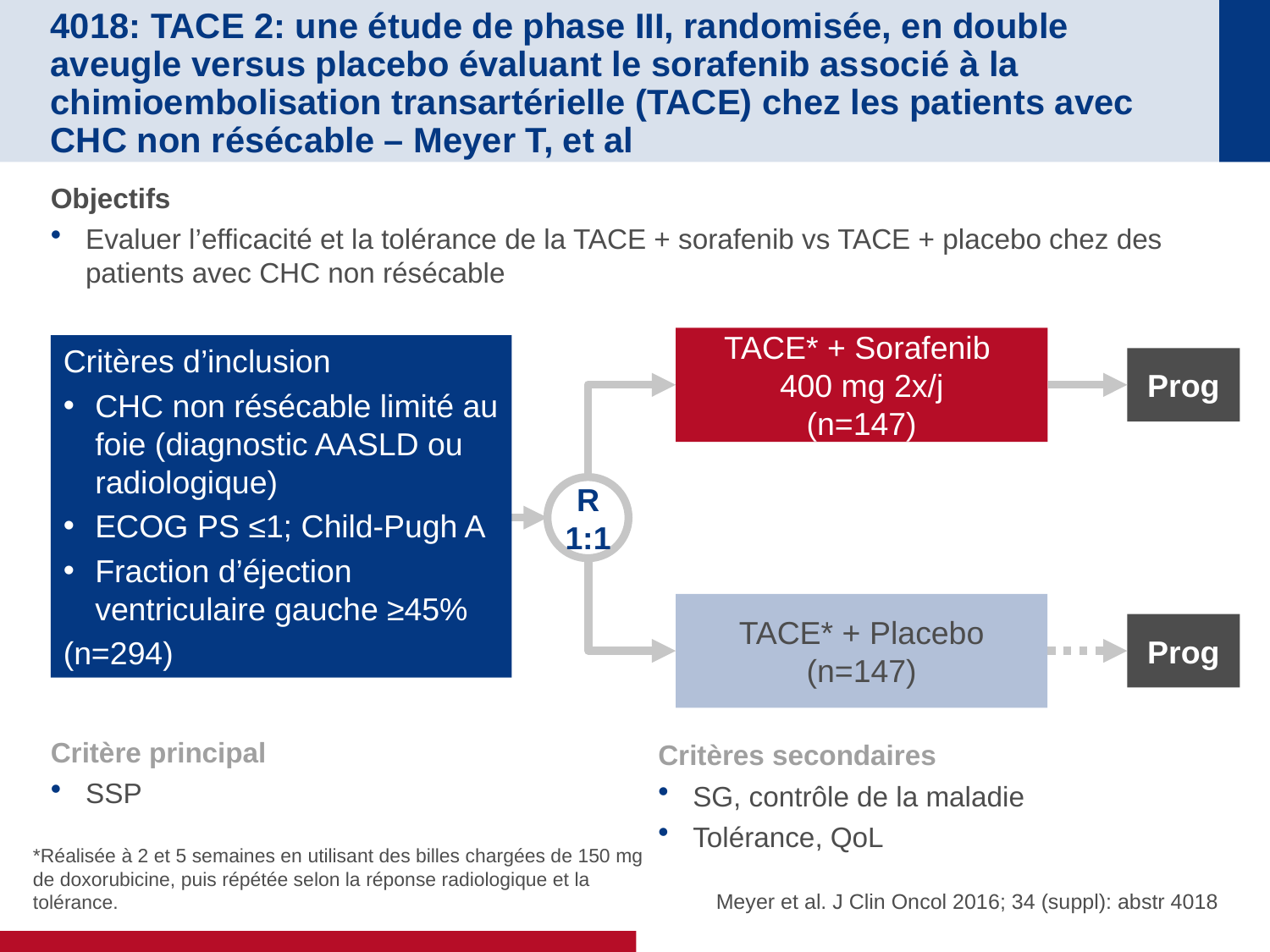

# 4018: TACE 2: une étude de phase III, randomisée, en double aveugle versus placebo évaluant le sorafenib associé à la chimioembolisation transartérielle (TACE) chez les patients avec CHC non résécable – Meyer T, et al
Objectifs
Evaluer l’efficacité et la tolérance de la TACE + sorafenib vs TACE + placebo chez des patients avec CHC non résécable
TACE* + Sorafenib
400 mg 2x/j
(n=147)
Critères d’inclusion
CHC non résécable limité au foie (diagnostic AASLD ou radiologique)
ECOG PS ≤1; Child-Pugh A
Fraction d’éjection ventriculaire gauche ≥45%
(n=294)
Prog
R
1:1
TACE* + Placebo
(n=147)
Prog
Critère principal
SSP
Critères secondaires
SG, contrôle de la maladie
Tolérance, QoL
*Réalisée à 2 et 5 semaines en utilisant des billes chargées de 150 mg de doxorubicine, puis répétée selon la réponse radiologique et la tolérance.
 Meyer et al. J Clin Oncol 2016; 34 (suppl): abstr 4018